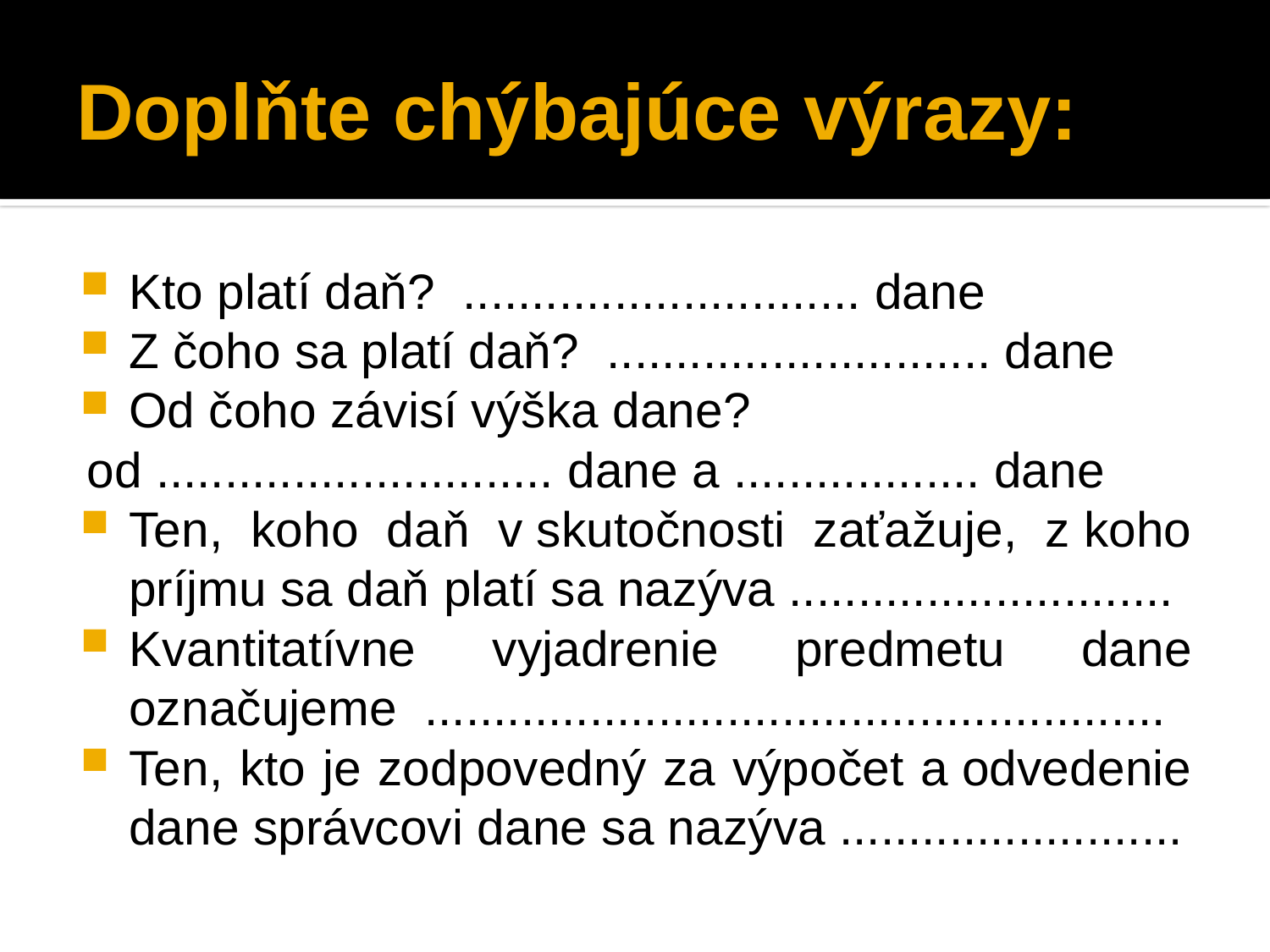

# Doplňte chýbajúce výrazy:
Kto platí daň?  ............................. dane
Z čoho sa platí daň?  ............................ dane
Od čoho závisí výška dane?
od ............................. dane a .................. dane
Ten, koho daň v skutočnosti zaťažuje, z koho príjmu sa daň platí sa nazýva ............................
Kvantitatívne vyjadrenie predmetu dane označujeme  ......................................................
Ten, kto je zodpovedný za výpočet a odvedenie dane správcovi dane sa nazýva .........................